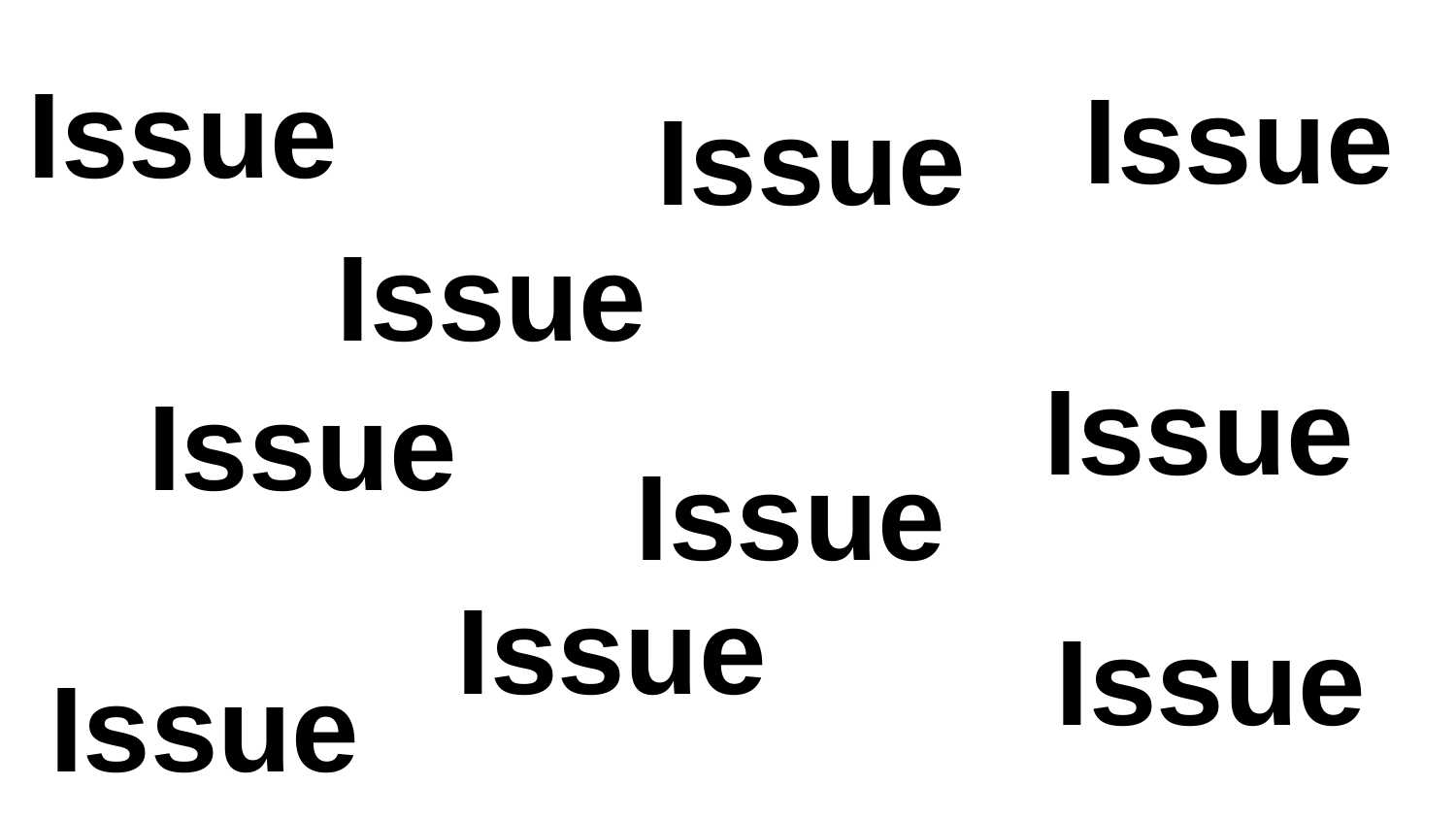

Issue
Issue
Issue
Issue
Issue
Issue
Issue
Issue
Issue
Issue